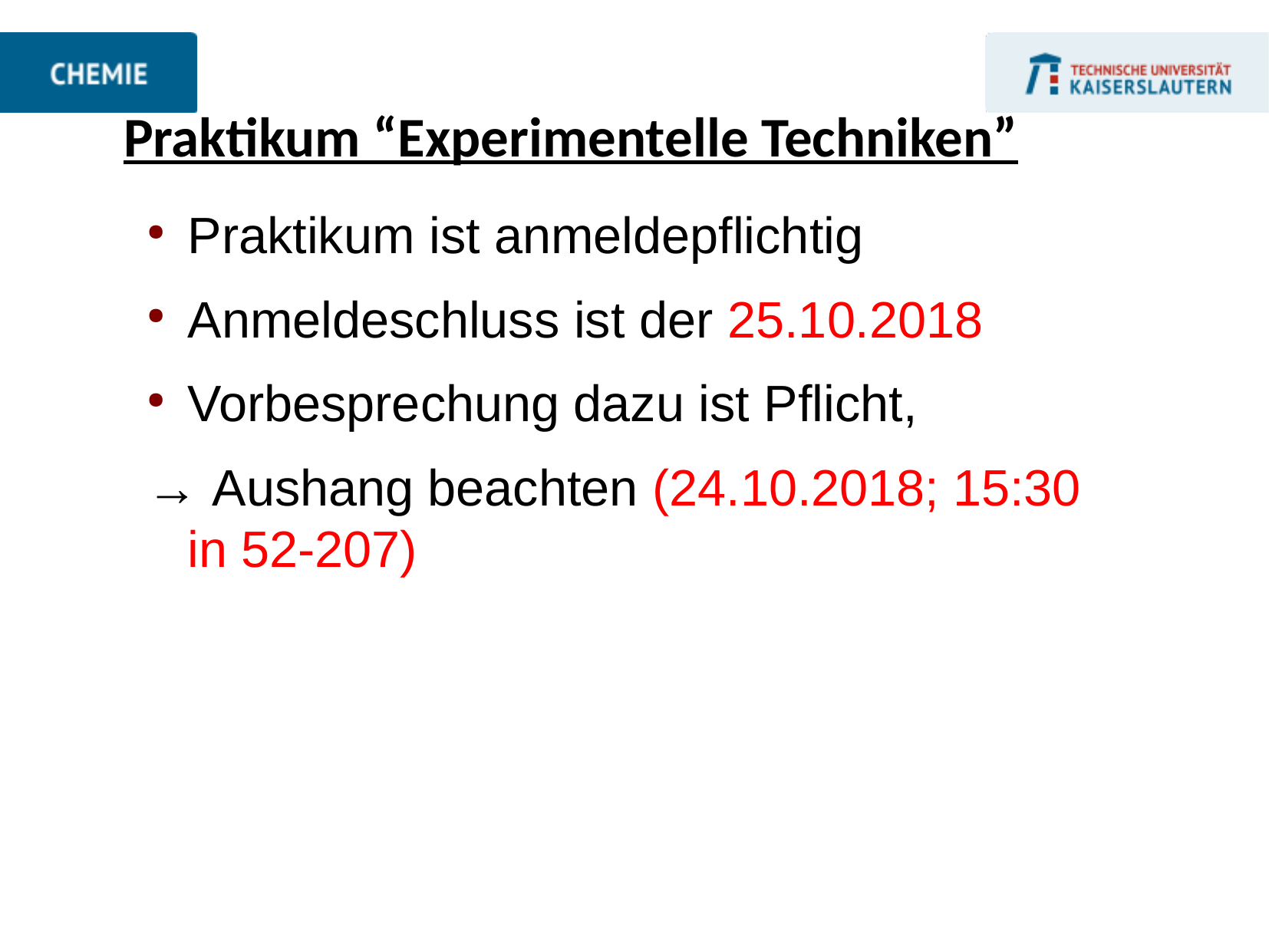

Praktikum “Experimentelle Techniken”
Praktikum ist anmeldepflichtig
Anmeldeschluss ist der 25.10.2018
Vorbesprechung dazu ist Pflicht,
→ Aushang beachten (24.10.2018; 15:30 in 52-207)